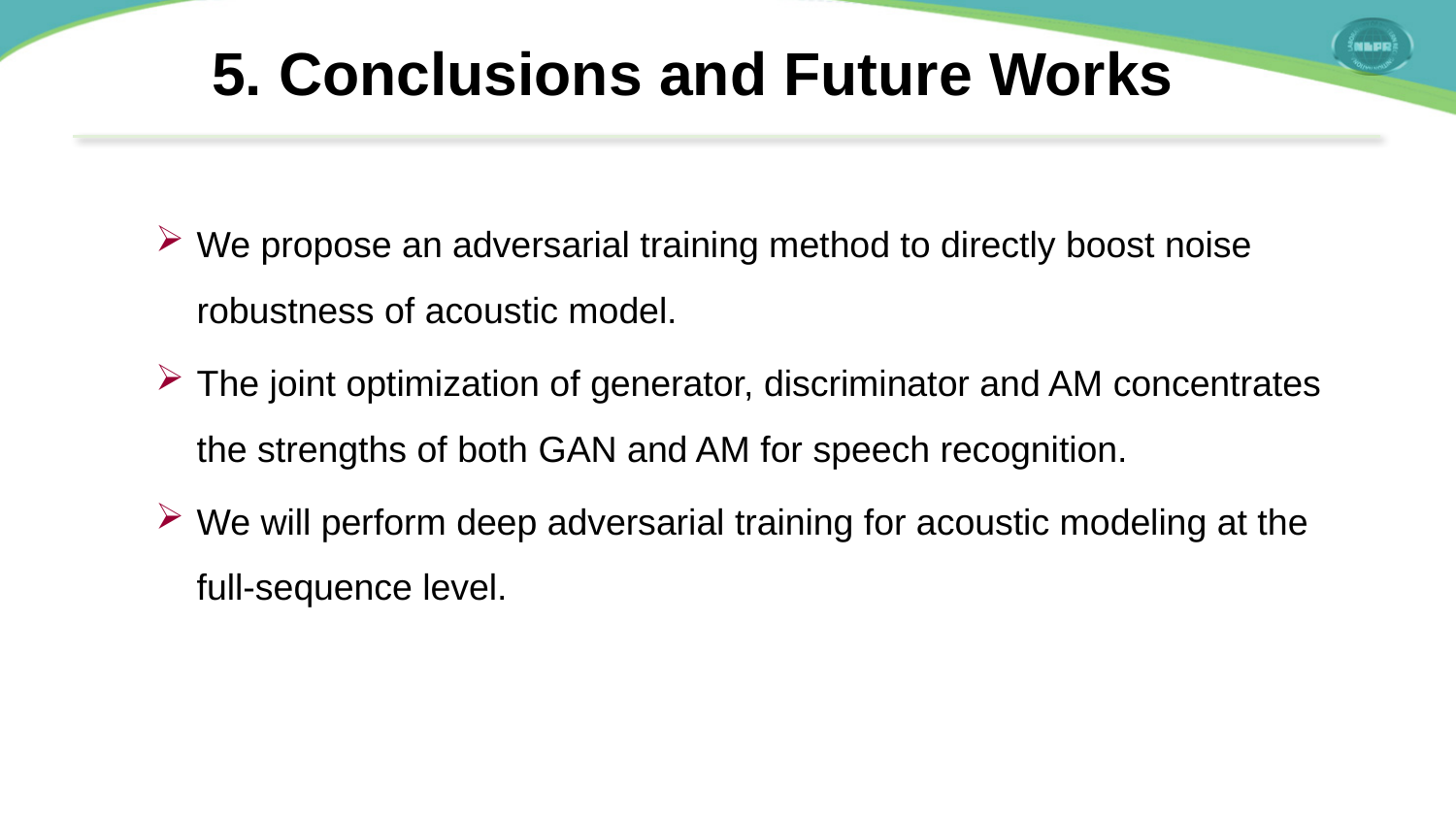

5. Conclusions and Future Works
We propose an adversarial training method to directly boost noise robustness of acoustic model.
The joint optimization of generator, discriminator and AM concentrates the strengths of both GAN and AM for speech recognition.
We will perform deep adversarial training for acoustic modeling at the full-sequence level.